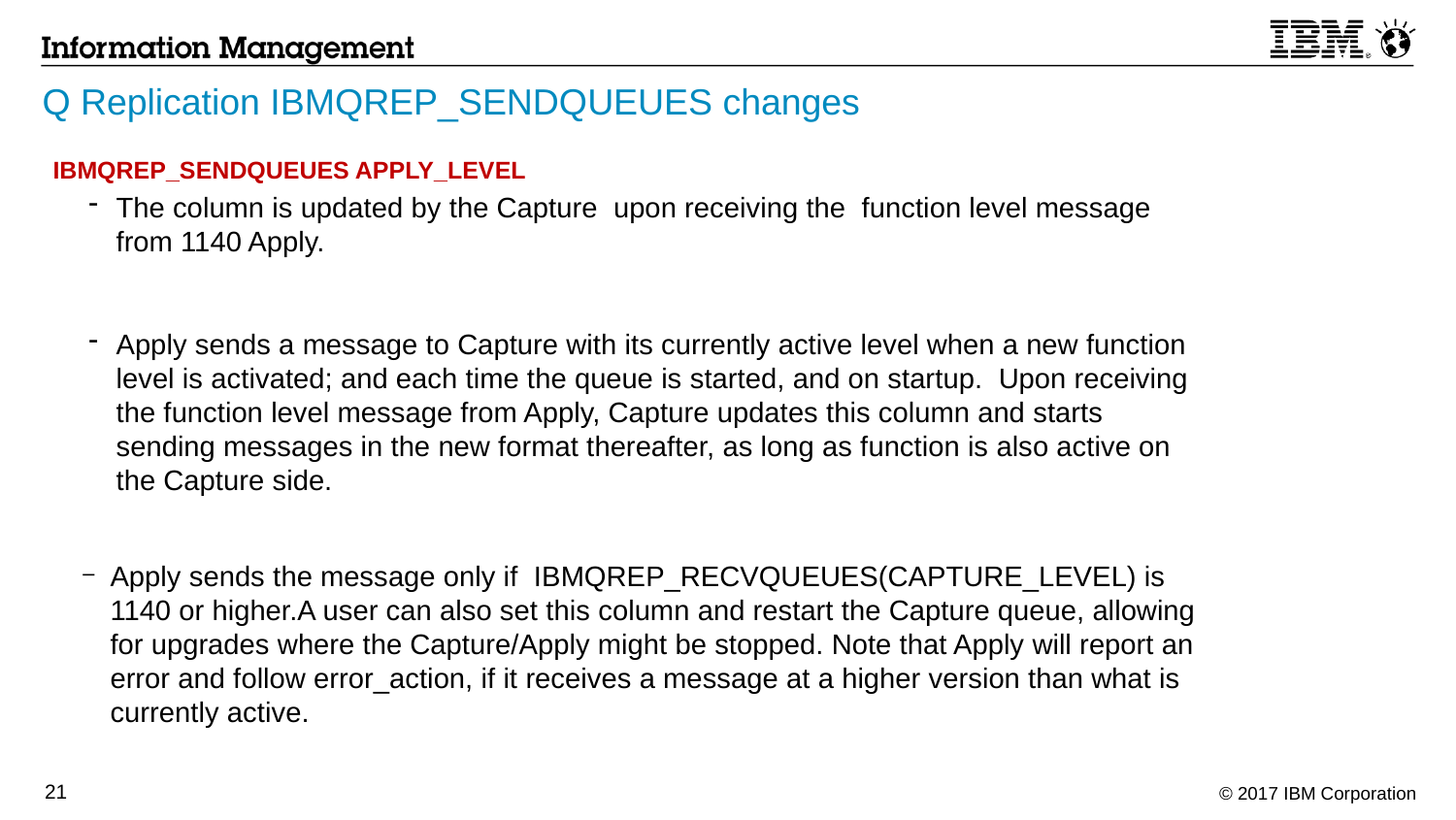

# Q Replication IBMQREP_SENDQUEUES changes
IBMQREP_SENDQUEUES APPLY_LEVEL
The column is updated by the Capture  upon receiving the  function level message from 1140 Apply.

Apply sends a message to Capture with its currently active level when a new function level is activated; and each time the queue is started, and on startup.  Upon receiving the function level message from Apply, Capture updates this column and starts sending messages in the new format thereafter, as long as function is also active on the Capture side.

Apply sends the message only if  IBMQREP_RECVQUEUES(CAPTURE_LEVEL) is 1140 or higher.A user can also set this column and restart the Capture queue, allowing for upgrades where the Capture/Apply might be stopped. Note that Apply will report an error and follow error_action, if it receives a message at a higher version than what is currently active.